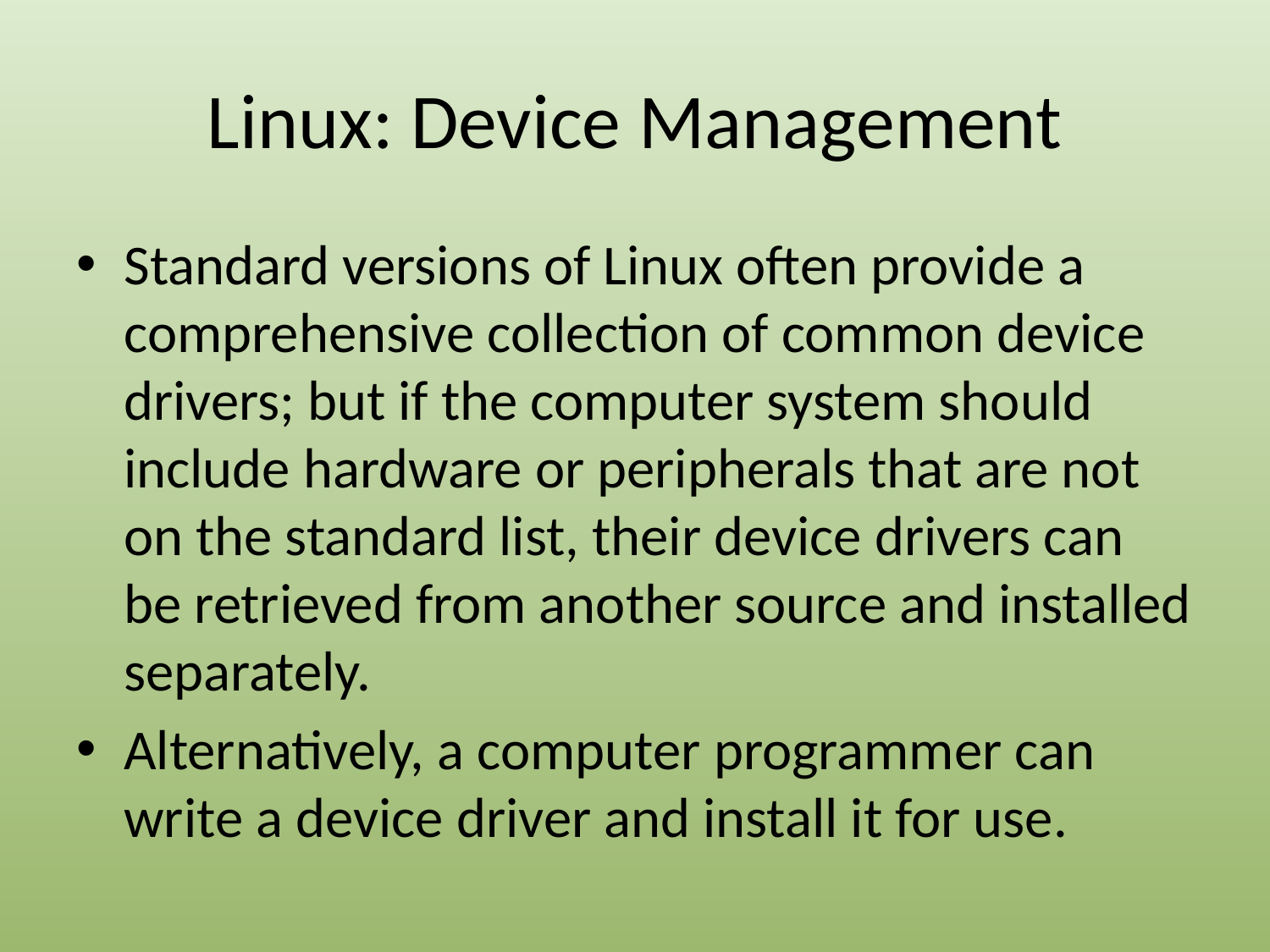

# Linux: Device Management
Standard versions of Linux often provide a comprehensive collection of common device drivers; but if the computer system should include hardware or peripherals that are not on the standard list, their device drivers can be retrieved from another source and installed separately.
Alternatively, a computer programmer can write a device driver and install it for use.